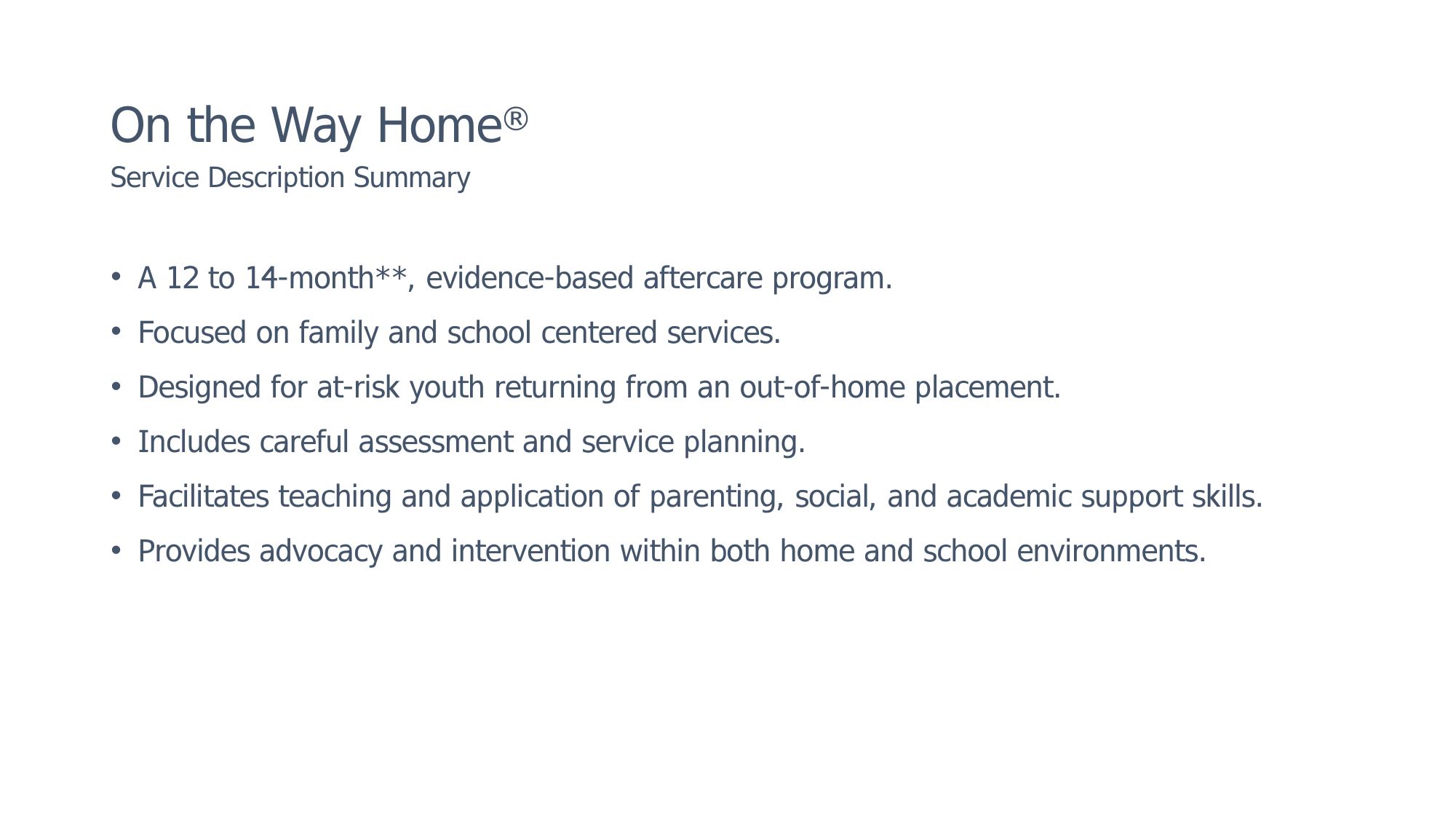

# On the Way Home®
Service Description Summary
A 12 to 14-month**, evidence-based aftercare program.
Focused on family and school centered services.
Designed for at-risk youth returning from an out-of-home placement.
Includes careful assessment and service planning.
Facilitates teaching and application of parenting, social, and academic support skills.
Provides advocacy and intervention within both home and school environments.